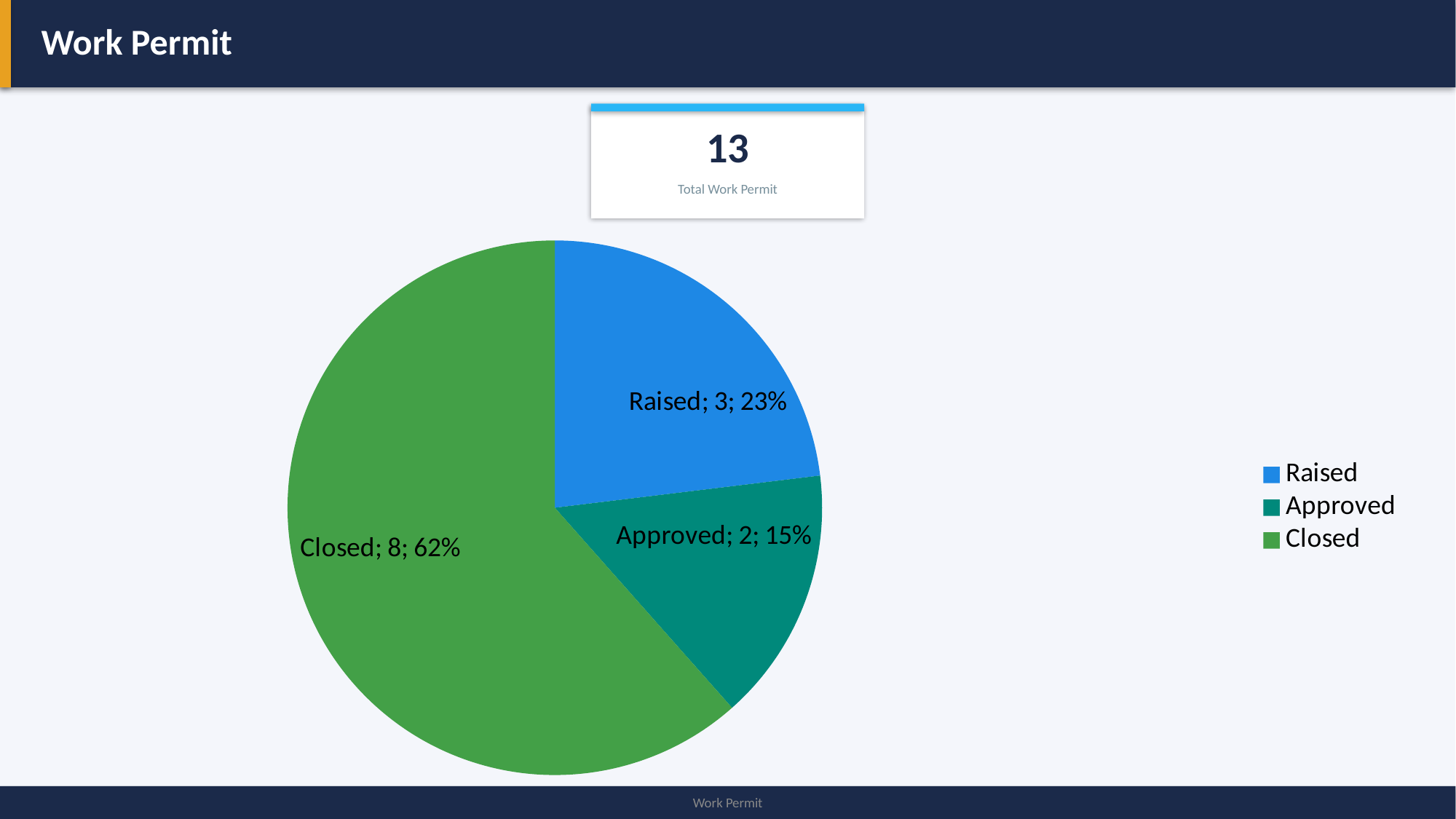

Work Permit

13
Total Work Permit

### Chart

| Category | Work Permit |
|---|---|
| Raised | 3.0 |
| Approved | 2.0 |
| Closed | 8.0 |
Work Permit